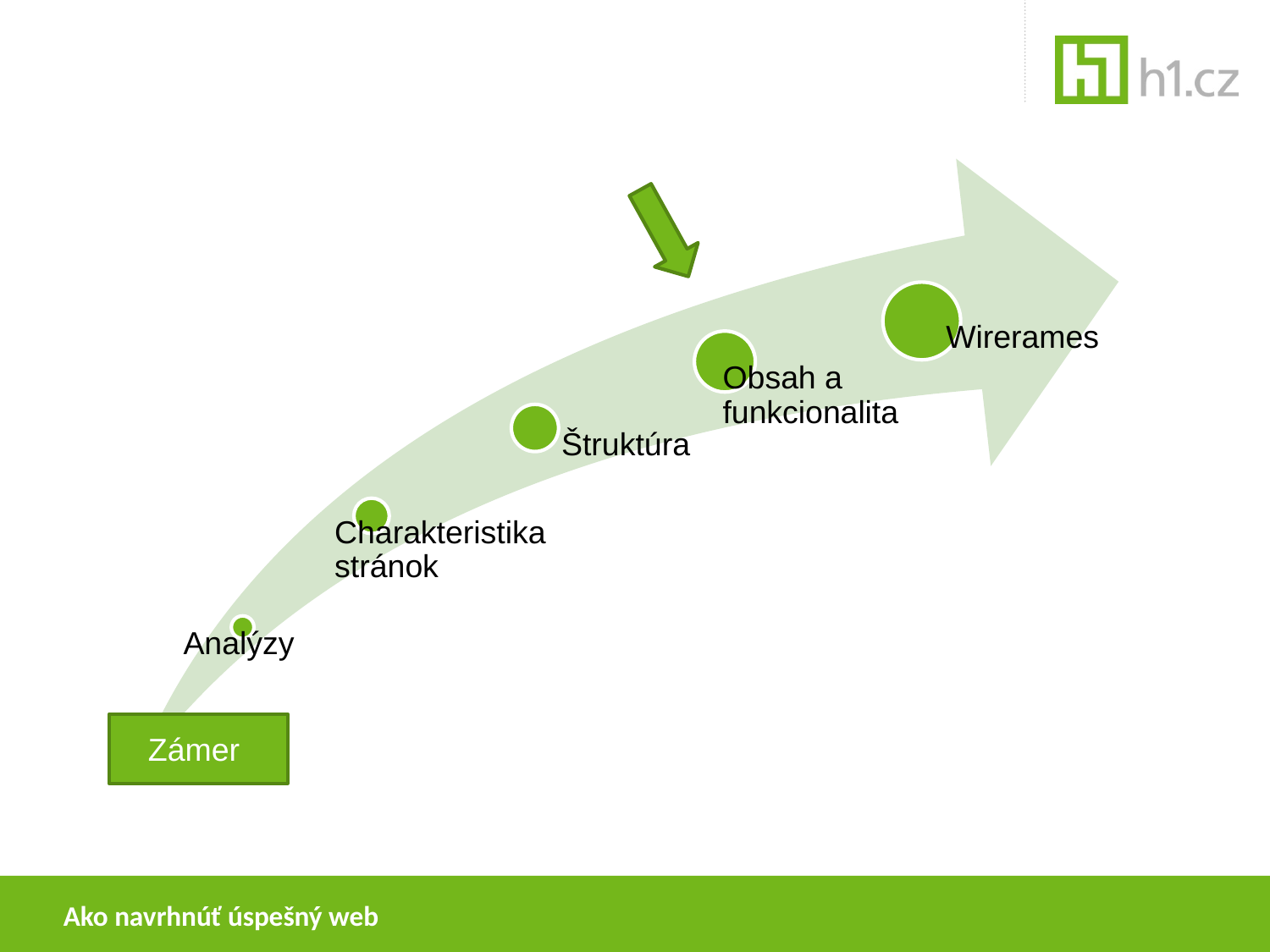

Analýzy
Charakteristika stránok
Štruktúra
Obsah a funkcionalita
Wirerames

Zámer
Ako navrhnúť úspešný web